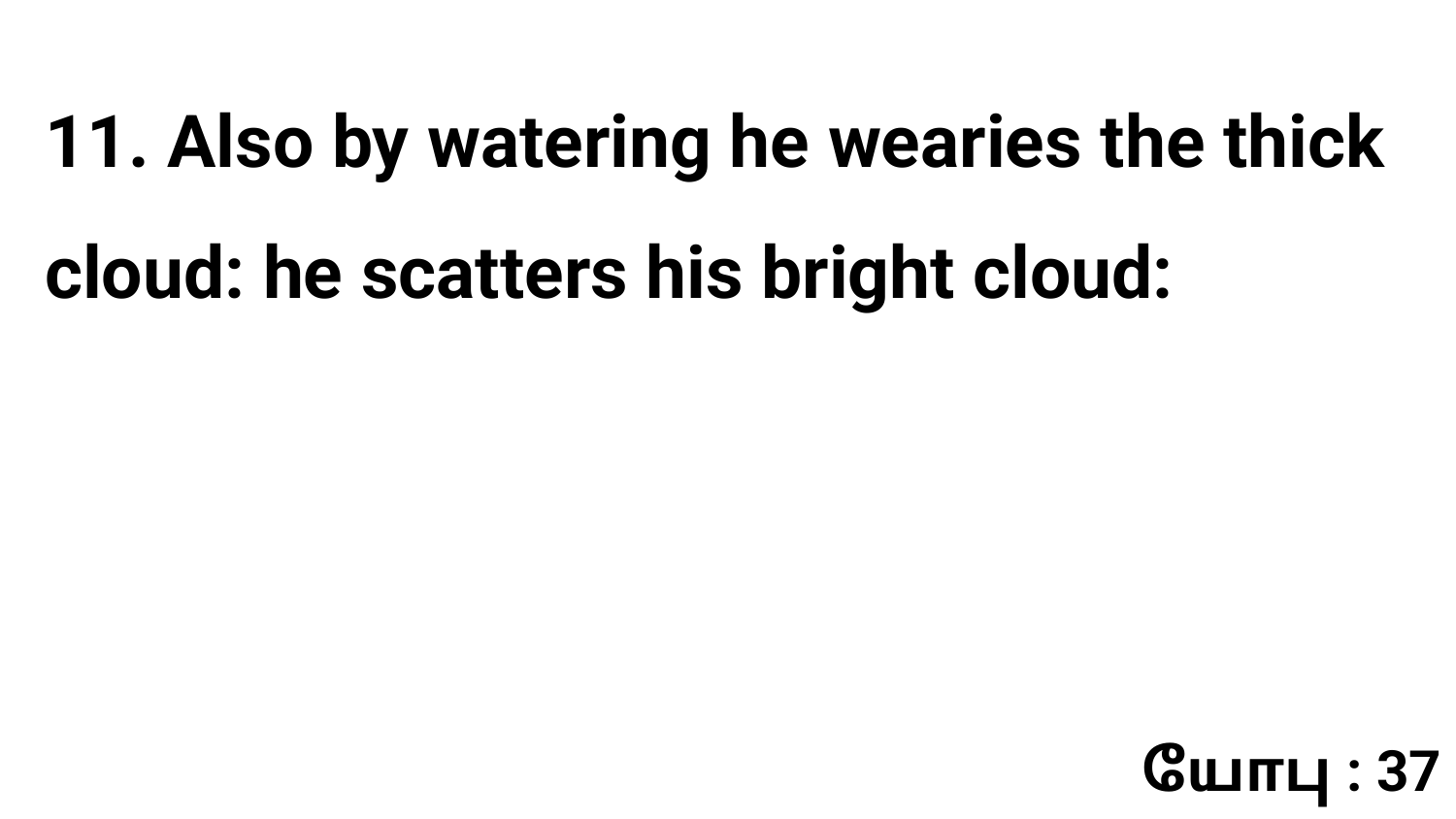

11. Also by watering he wearies the thick cloud: he scatters his bright cloud:
யோபு : 37